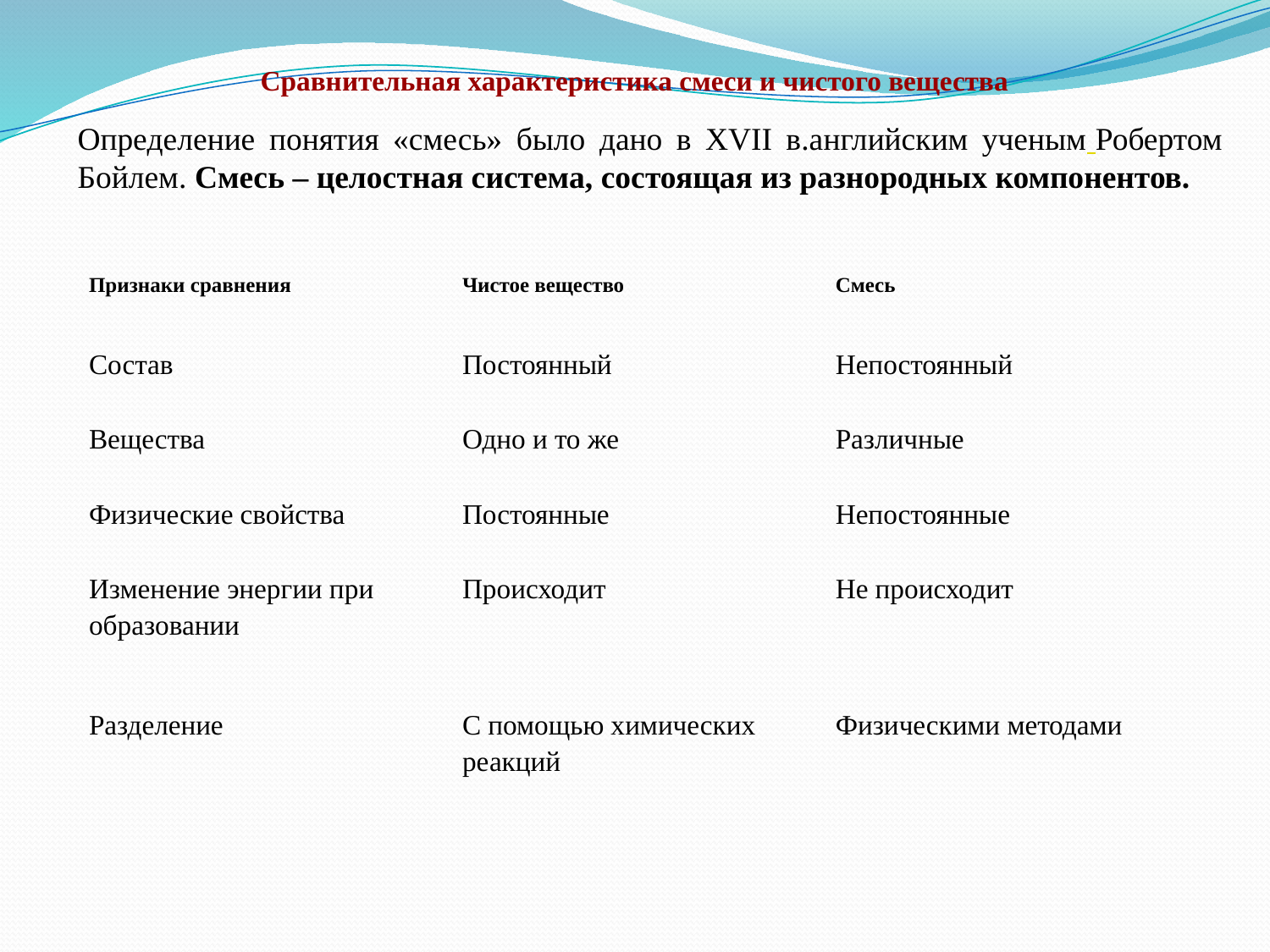

Сравнительная характеристика смеси и чистого вещества
Определение понятия «смесь» было дано в XVII в.английским ученым Робертом Бойлем. Смесь – целостная система, состоящая из разнородных компонентов.
| Признаки сравнения | Чистое вещество | Смесь |
| --- | --- | --- |
| Состав | Постоянный | Непостоянный |
| Вещества | Одно и то же | Различные |
| Физические свойства | Постоянные | Непостоянные |
| Изменение энергии при образовании | Происходит | Не происходит |
| Разделение | С помощью химических реакций | Физическими методами |